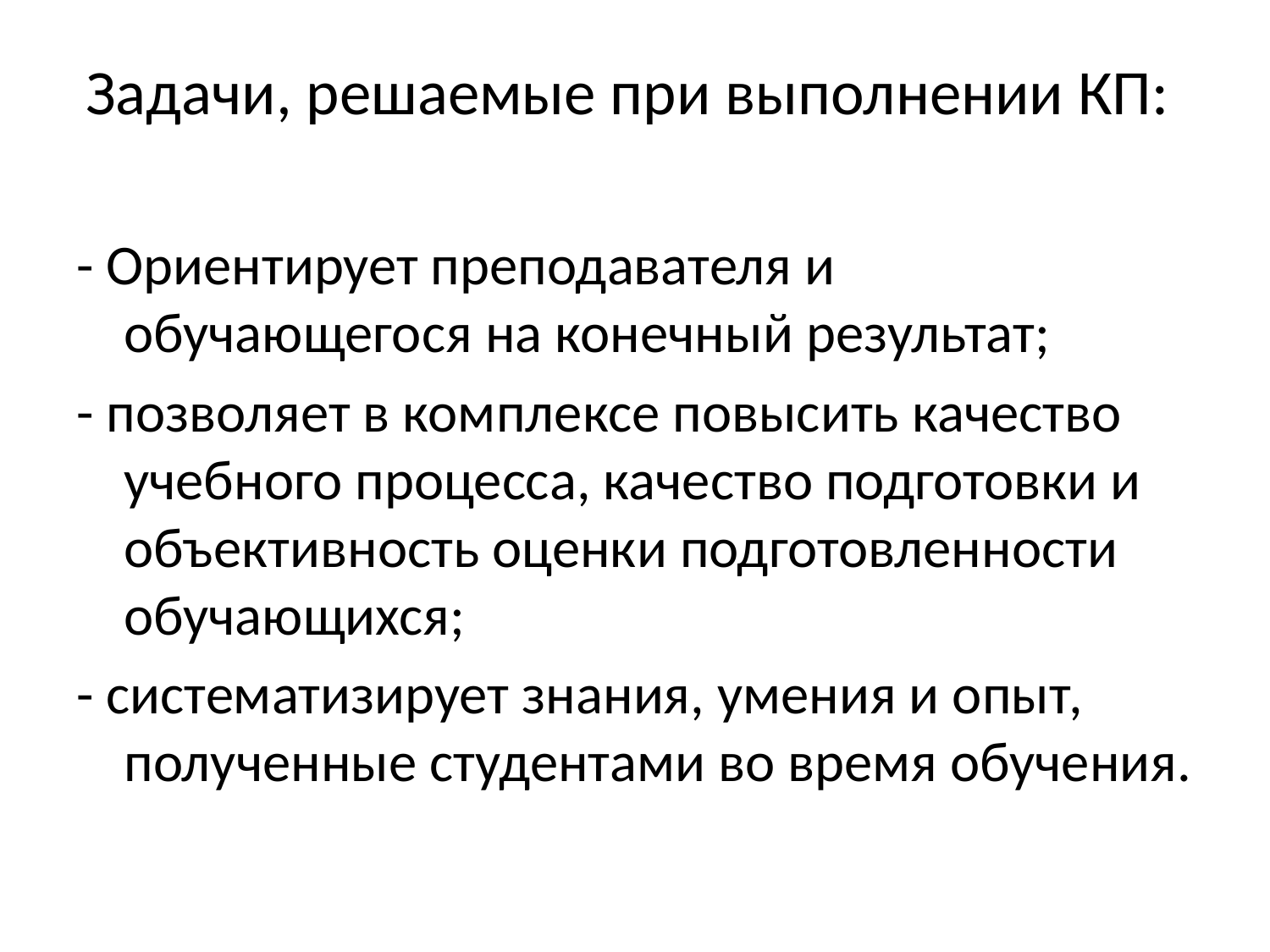

# Задачи, решаемые при выполнении КП:
- Ориентирует преподавателя и обучающегося на конечный результат;
- позволяет в комплексе повысить качество учебного процесса, качество подготовки и объективность оценки подготовленности обучающихся;
- систематизирует знания, умения и опыт, полученные студентами во время обучения.